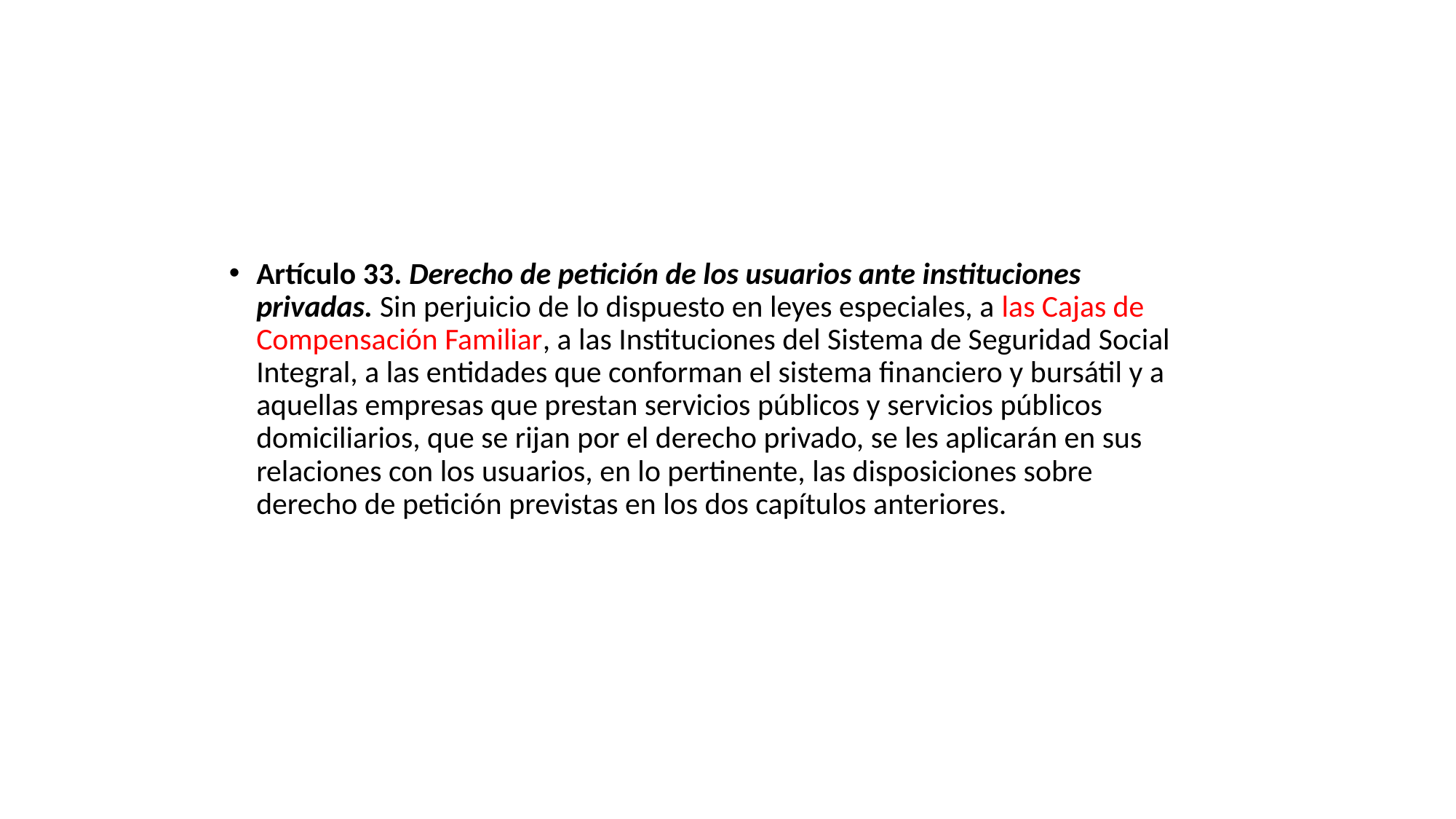

Artículo 33. Derecho de petición de los usuarios ante instituciones privadas. Sin perjuicio de lo dispuesto en leyes especiales, a las Cajas de Compensación Familiar, a las Instituciones del Sistema de Seguridad Social Integral, a las entidades que conforman el sistema financiero y bursátil y a aquellas empresas que prestan servicios públicos y servicios públicos domiciliarios, que se rijan por el derecho privado, se les aplicarán en sus relaciones con los usuarios, en lo pertinente, las disposiciones sobre derecho de petición previstas en los dos capítulos anteriores.